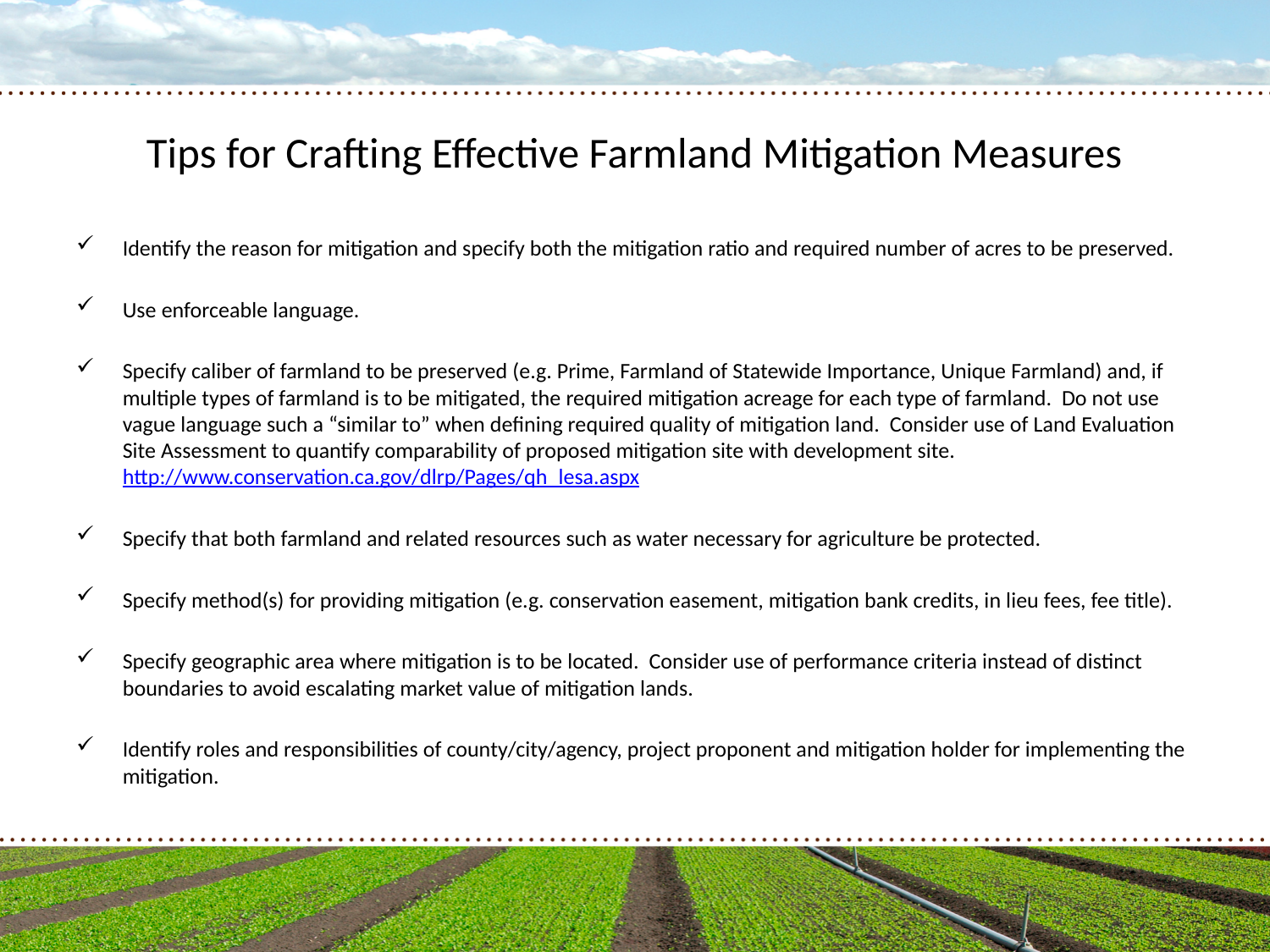

# Tips for Crafting Effective Farmland Mitigation Measures

Identify the reason for mitigation and specify both the mitigation ratio and required number of acres to be preserved.

Use enforceable language.

Specify caliber of farmland to be preserved (e.g. Prime, Farmland of Statewide Importance, Unique Farmland) and, if multiple types of farmland is to be mitigated, the required mitigation acreage for each type of farmland.  Do not use vague language such a “similar to” when defining required quality of mitigation land.  Consider use of Land Evaluation Site Assessment to quantify comparability of proposed mitigation site with development site. http://www.conservation.ca.gov/dlrp/Pages/qh_lesa.aspx

Specify that both farmland and related resources such as water necessary for agriculture be protected.

Specify method(s) for providing mitigation (e.g. conservation easement, mitigation bank credits, in lieu fees, fee title).

Specify geographic area where mitigation is to be located.  Consider use of performance criteria instead of distinct boundaries to avoid escalating market value of mitigation lands.

Identify roles and responsibilities of county/city/agency, project proponent and mitigation holder for implementing the mitigation.